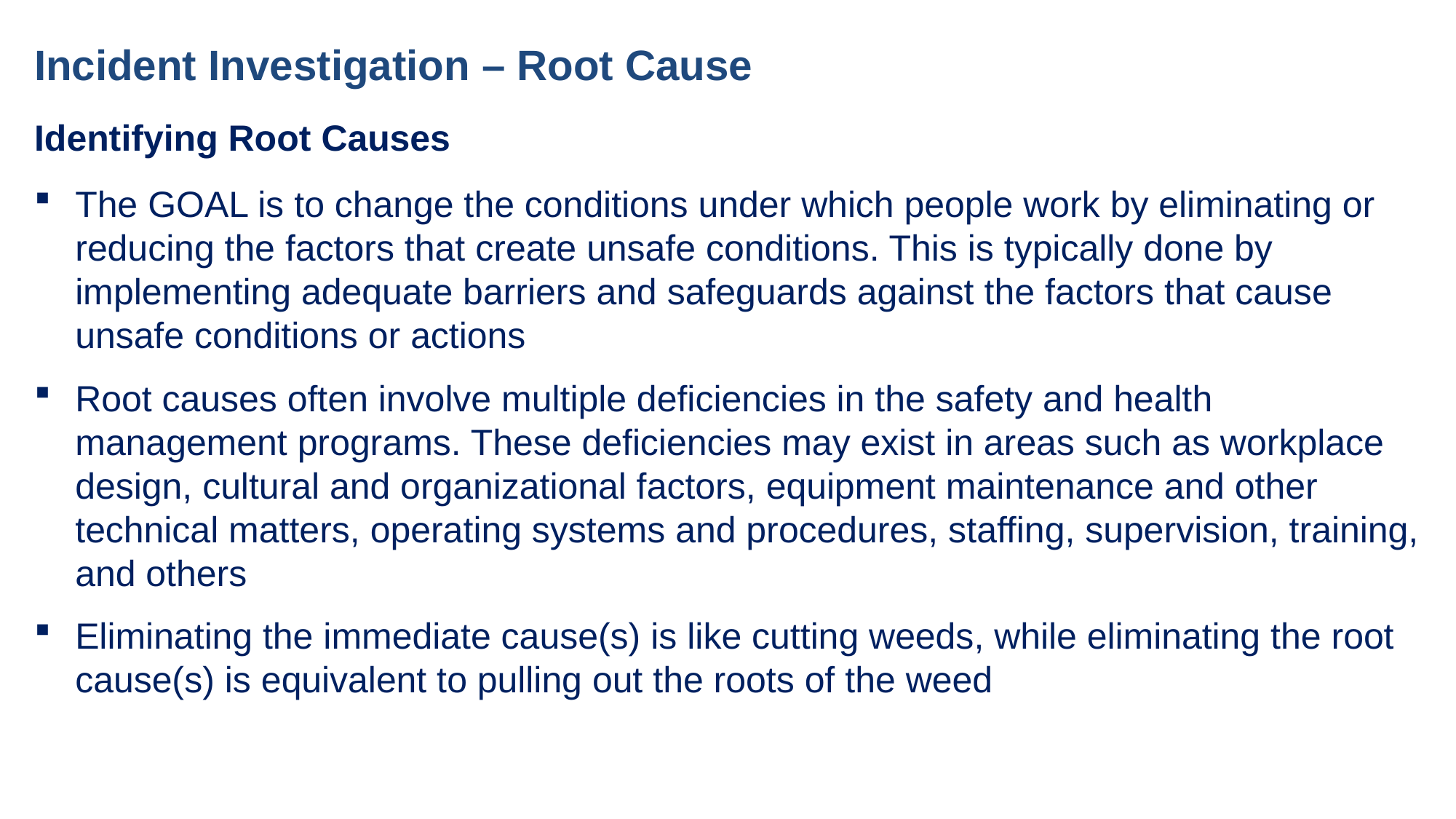

# Incident Investigation – Root Cause
Identifying Root Causes

The GOAL is to change the conditions under which people work by eliminating or reducing the factors that create unsafe conditions. This is typically done by implementing adequate barriers and safeguards against the factors that cause unsafe conditions or actions

Root causes often involve multiple deficiencies in the safety and health management programs. These deficiencies may exist in areas such as workplace design, cultural and organizational factors, equipment maintenance and other technical matters, operating systems and procedures, staffing, supervision, training, and others

Eliminating the immediate cause(s) is like cutting weeds, while eliminating the root cause(s) is equivalent to pulling out the roots of the weed